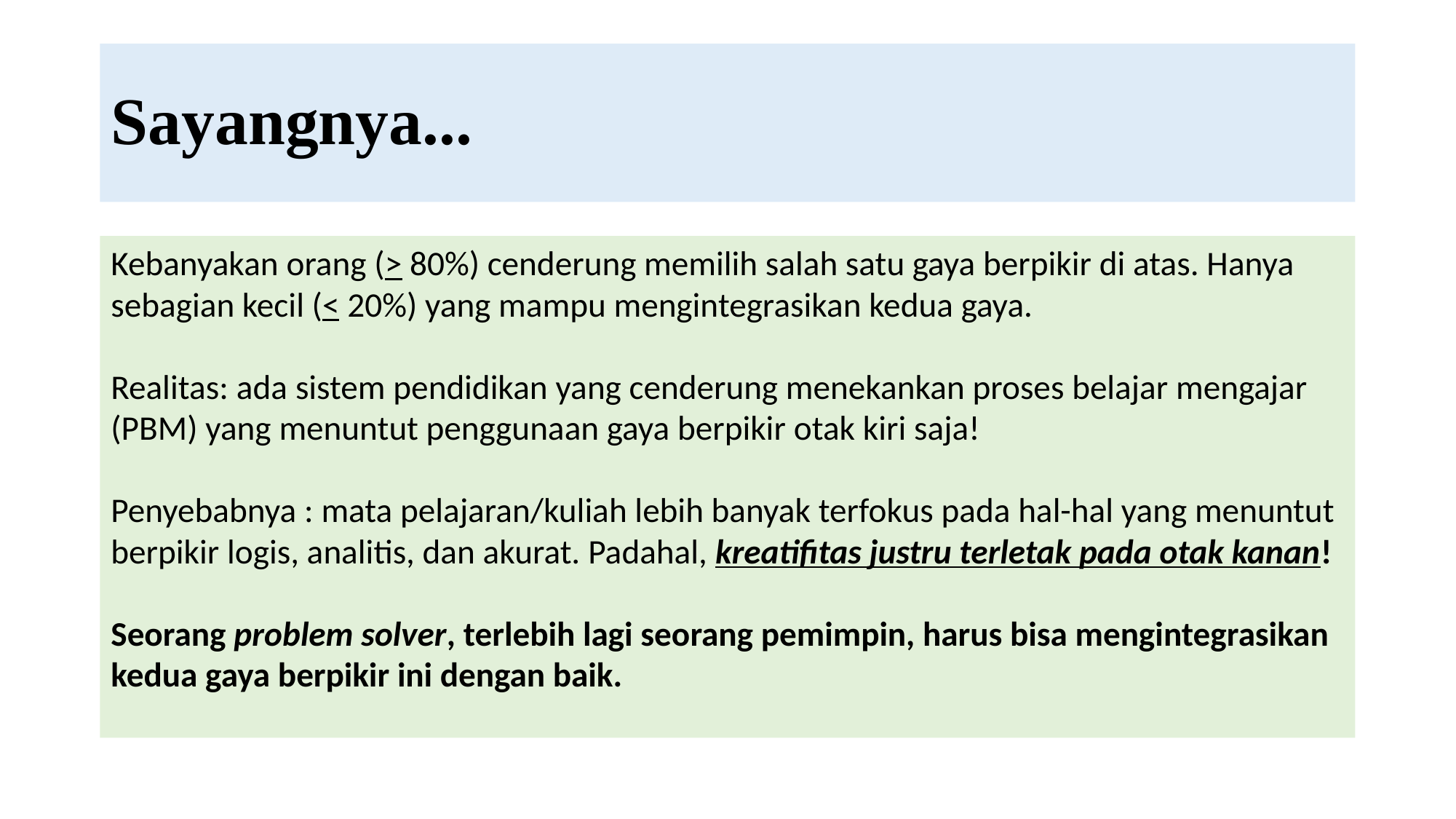

# Sayangnya...
Kebanyakan orang (> 80%) cenderung memilih salah satu gaya berpikir di atas. Hanya sebagian kecil (< 20%) yang mampu mengintegrasikan kedua gaya.

Realitas: ada sistem pendidikan yang cenderung menekankan proses belajar mengajar (PBM) yang menuntut penggunaan gaya berpikir otak kiri saja!

Penyebabnya : mata pelajaran/kuliah lebih banyak terfokus pada hal-hal yang menuntut berpikir logis, analitis, dan akurat. Padahal, kreatifitas justru terletak pada otak kanan!

Seorang problem solver, terlebih lagi seorang pemimpin, harus bisa mengintegrasikan kedua gaya berpikir ini dengan baik.